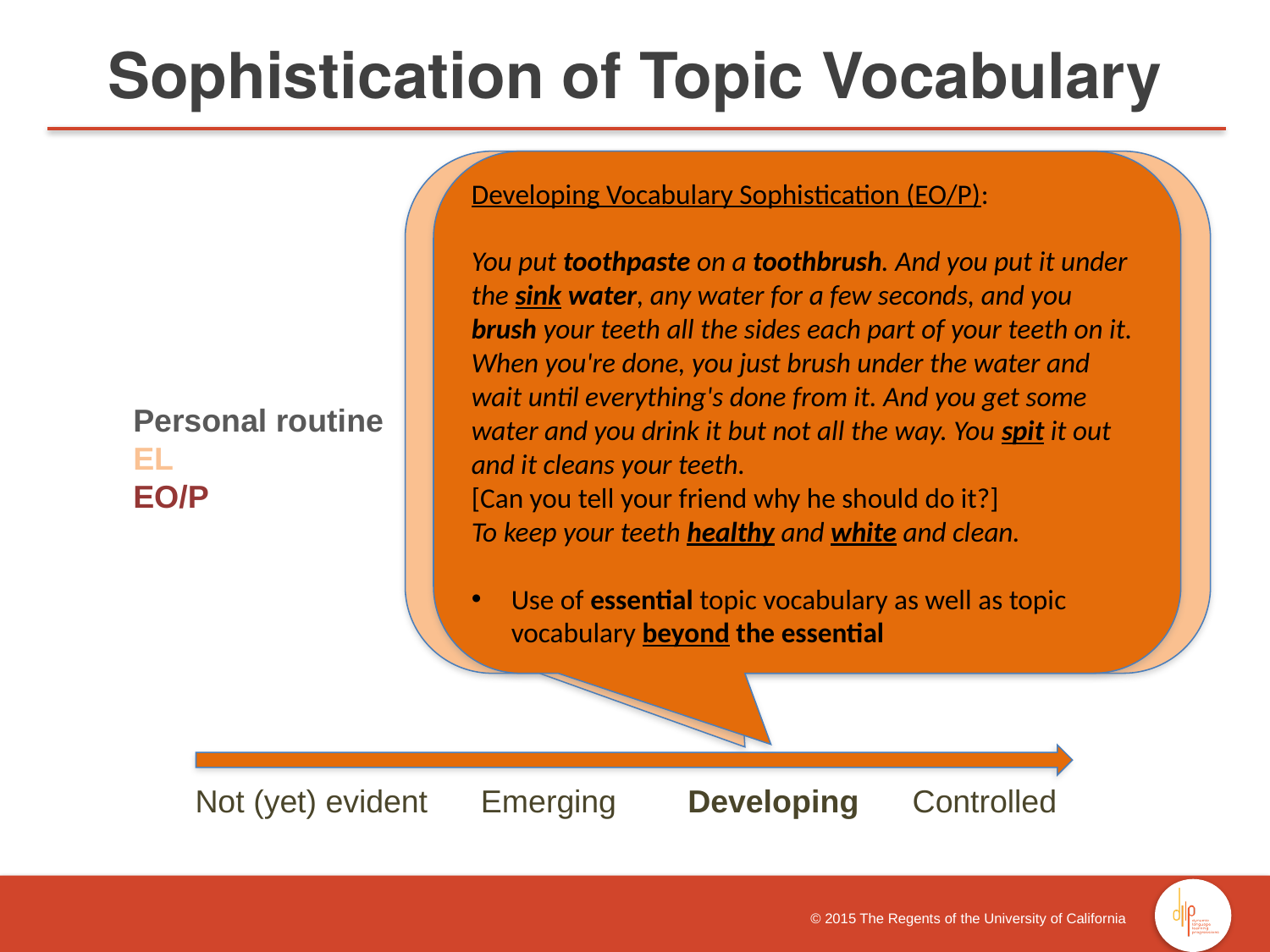

Sophistication of Topic Vocabulary

Developing Vocabulary Sophistication (EL):

He should do it because if he doesn't knows how to clean his teeth, sometimes his teeth may be dirty. And then you can tell him to put the toothpaste and how to brush his tooth. And you have to tell him to brush on top, side to side, and bottom, side to side and brush his tongue. And get water and put in his mouth and spit it out.

Use of essential topic vocabulary as well as topic vocabulary beyond the essential

Developing Vocabulary Sophistication (EO/P):

You put toothpaste on a toothbrush. And you put it under the sink water, any water for a few seconds, and you brush your teeth all the sides each part of your teeth on it. When you're done, you just brush under the water and wait until everything's done from it. And you get some water and you drink it but not all the way. You spit it out and it cleans your teeth.
[Can you tell your friend why he should do it?]
To keep your teeth healthy and white and clean.

Use of essential topic vocabulary as well as topic vocabulary beyond the essential

Personal routine
EL
EO/P

       Not (yet) evident      Emerging        Developing      Controlled